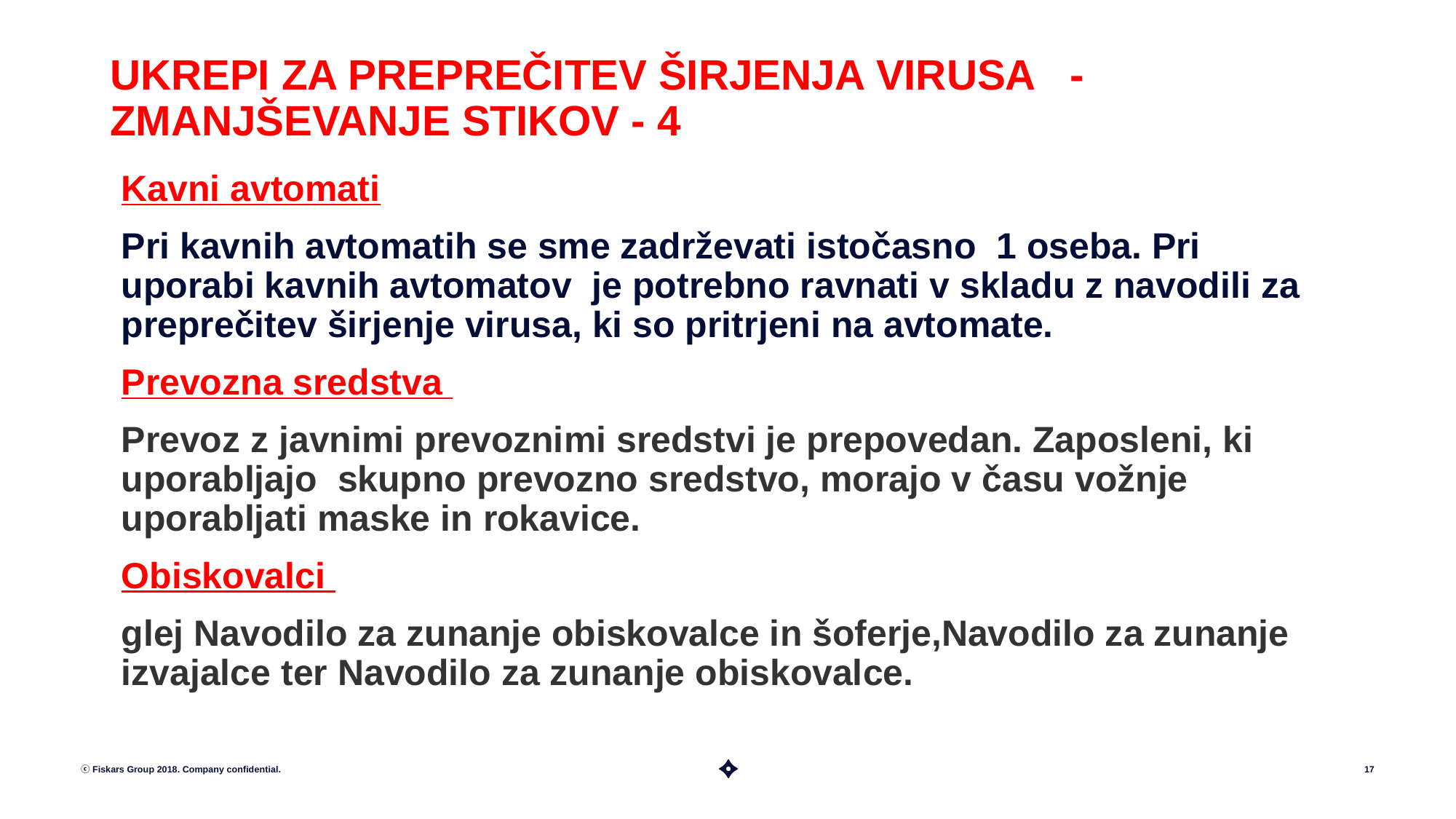

# UKREPI ZA PREPREČITEV ŠIRJENJA VIRUSA   -  ZMANJŠEVANJE STIKOV - 4
Kavni avtomati
Pri kavnih avtomatih se sme zadrževati istočasno  1 oseba. Pri uporabi kavnih avtomatov  je potrebno ravnati v skladu z navodili za preprečitev širjenje virusa, ki so pritrjeni na avtomate.
Prevozna sredstva
Prevoz z javnimi prevoznimi sredstvi je prepovedan. Zaposleni, ki uporabljajo  skupno prevozno sredstvo, morajo v času vožnje uporabljati maske in rokavice.
Obiskovalci
glej Navodilo za zunanje obiskovalce in šoferje,Navodilo za zunanje izvajalce ter Navodilo za zunanje obiskovalce.

ⓒ Fiskars Group 2018. Company confidential.

17